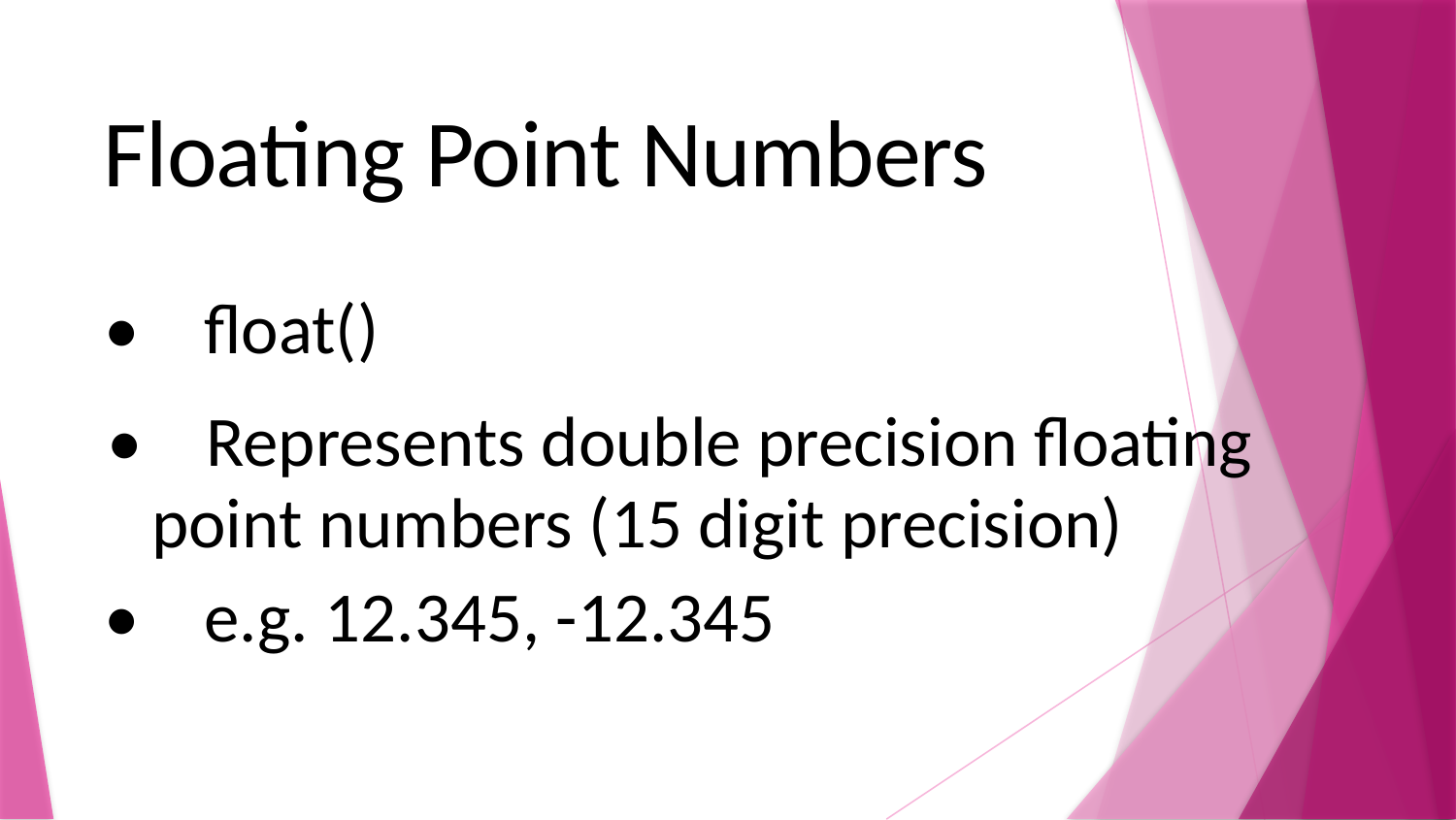

Floating Point Numbers
•    float()
•    Represents double precision floating point numbers (15 digit precision)
•    e.g. 12.345, -12.345